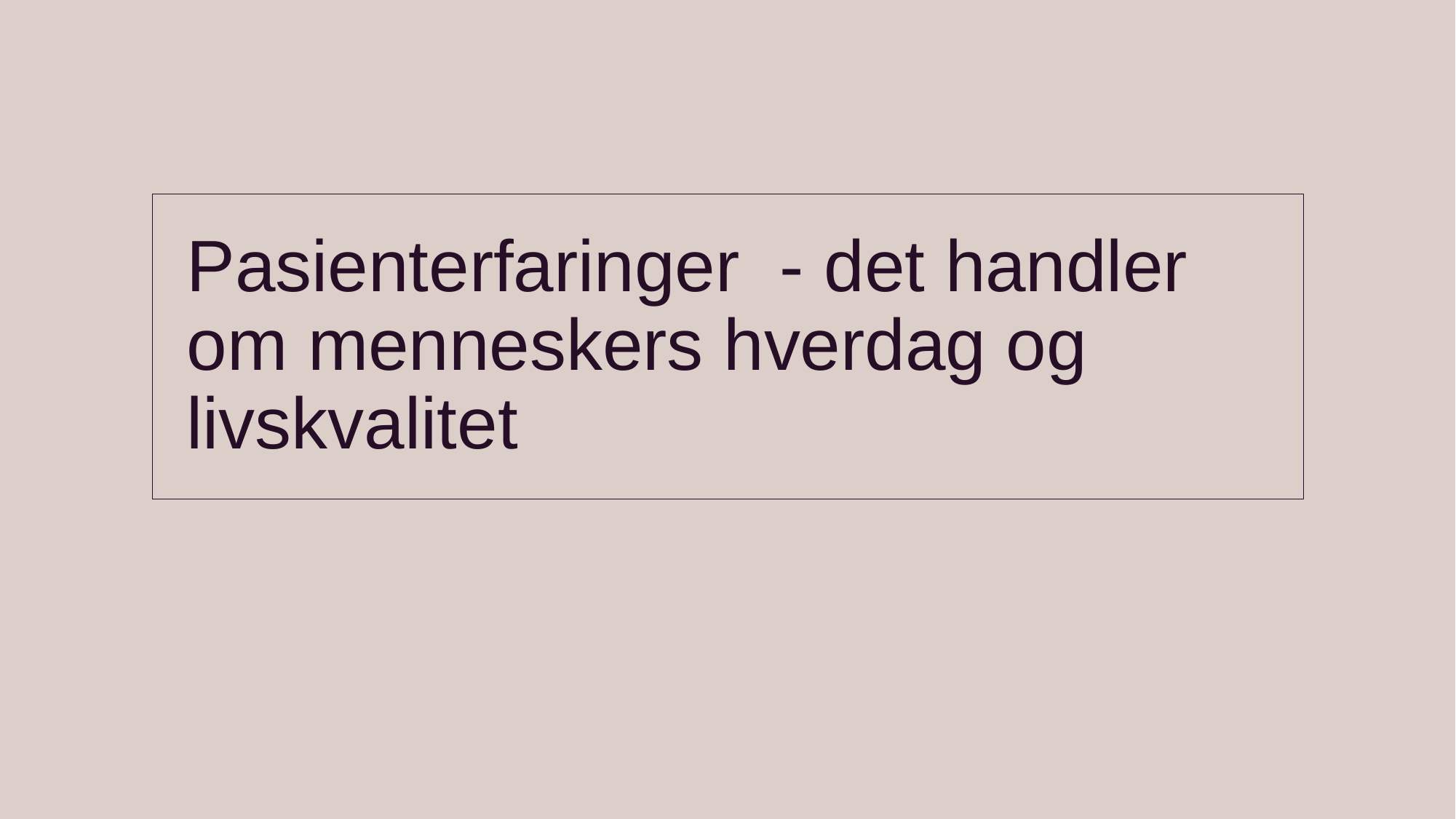

Pasienterfaringer  - det handler om menneskers hverdag og livskvalitet